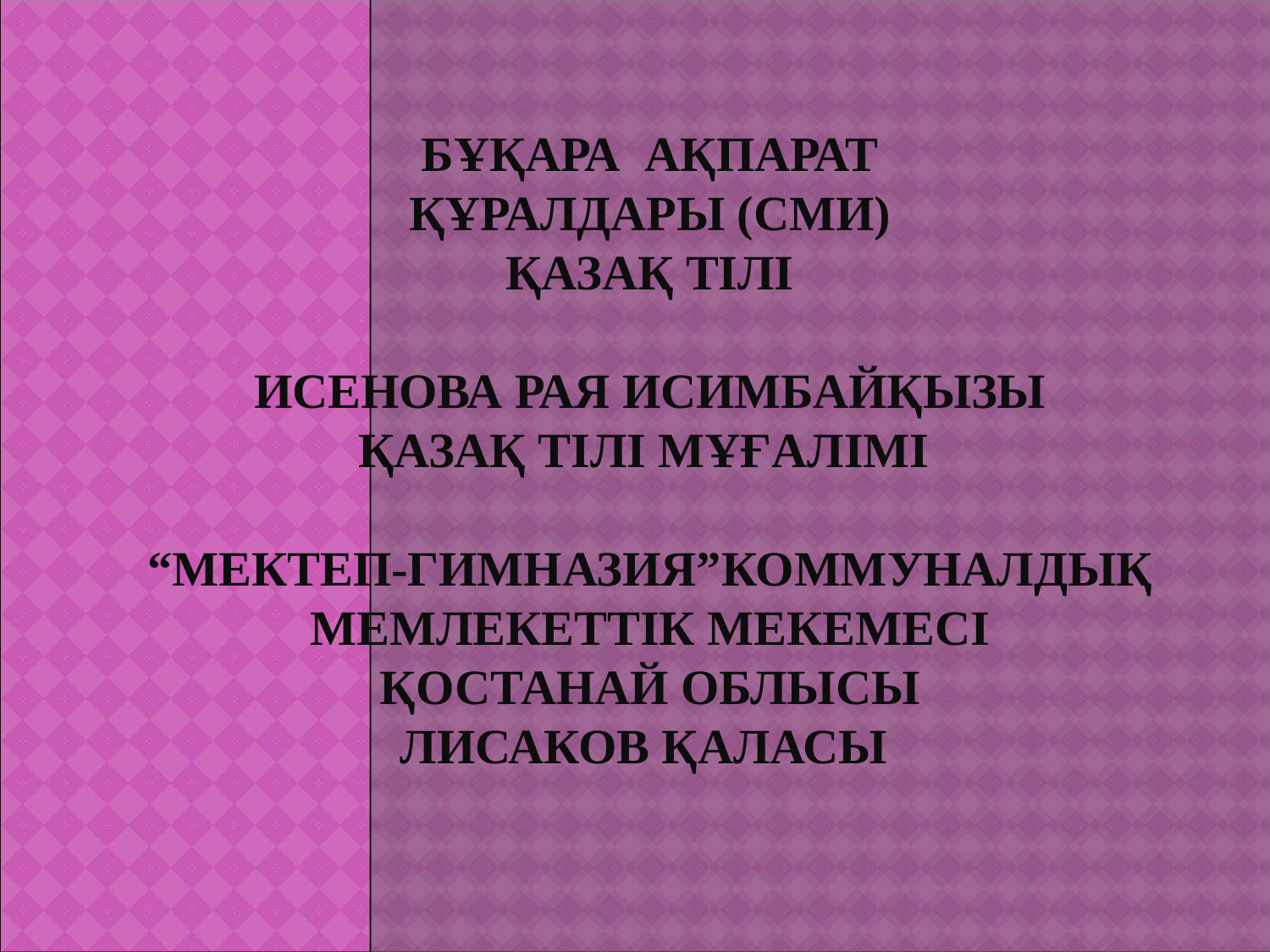

# Бұқара  ақпарат құралдары (СМИ) Қазақ тілі Исенова Рая исимбайқызы қазақ тілі мұғалімі “Мектеп-гимназия”Коммуналдық мемлекеттік мекемесі Қостанай облысы Лисаков қаласы